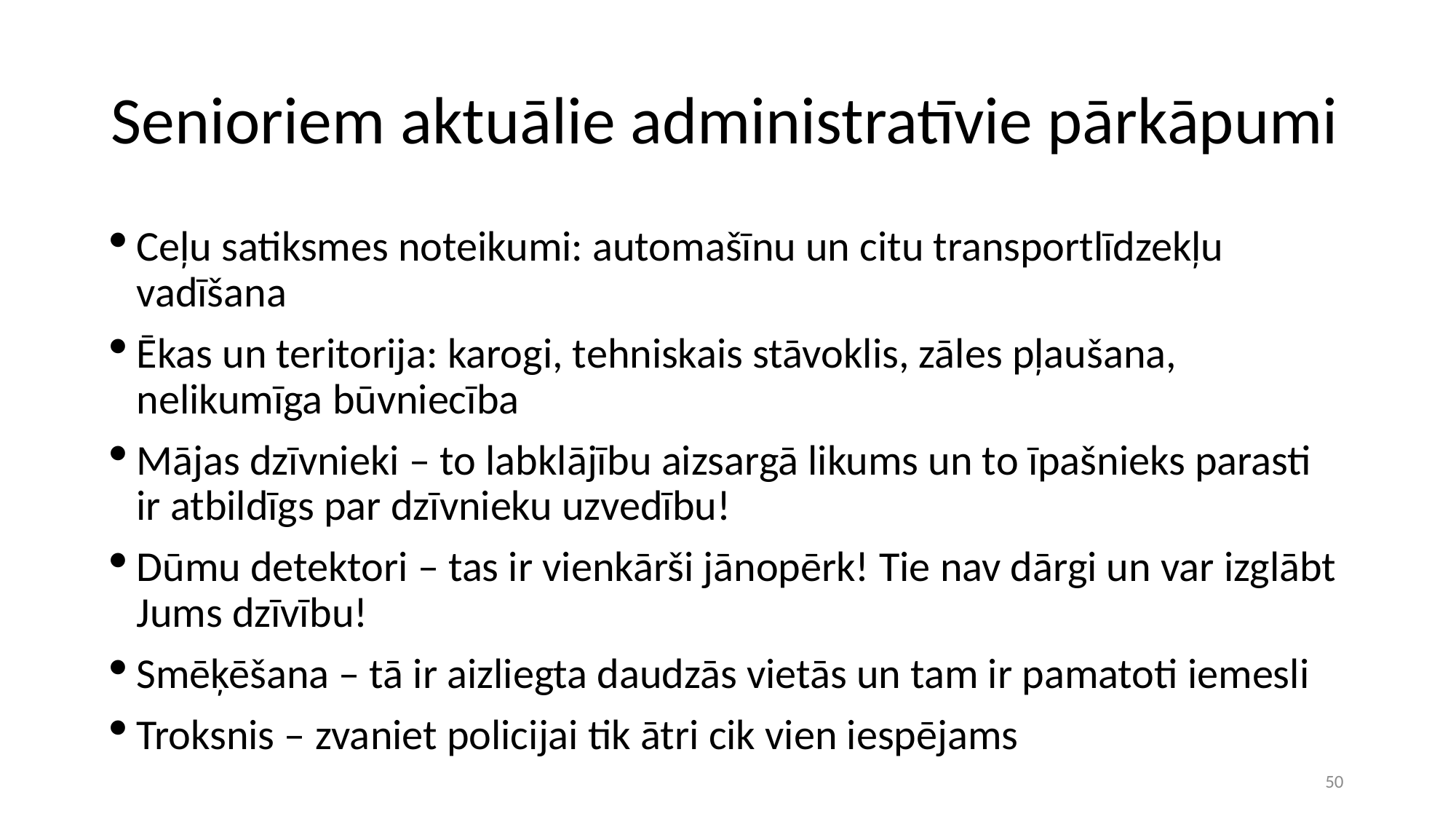

Senioriem aktuālie administratīvie pārkāpumi
Ceļu satiksmes noteikumi: automašīnu un citu transportlīdzekļu vadīšana
Ēkas un teritorija: karogi, tehniskais stāvoklis, zāles pļaušana, nelikumīga būvniecība
Mājas dzīvnieki – to labklājību aizsargā likums un to īpašnieks parasti ir atbildīgs par dzīvnieku uzvedību!
Dūmu detektori – tas ir vienkārši jānopērk! Tie nav dārgi un var izglābt Jums dzīvību!
Smēķēšana – tā ir aizliegta daudzās vietās un tam ir pamatoti iemesli
Troksnis – zvaniet policijai tik ātri cik vien iespējams
50